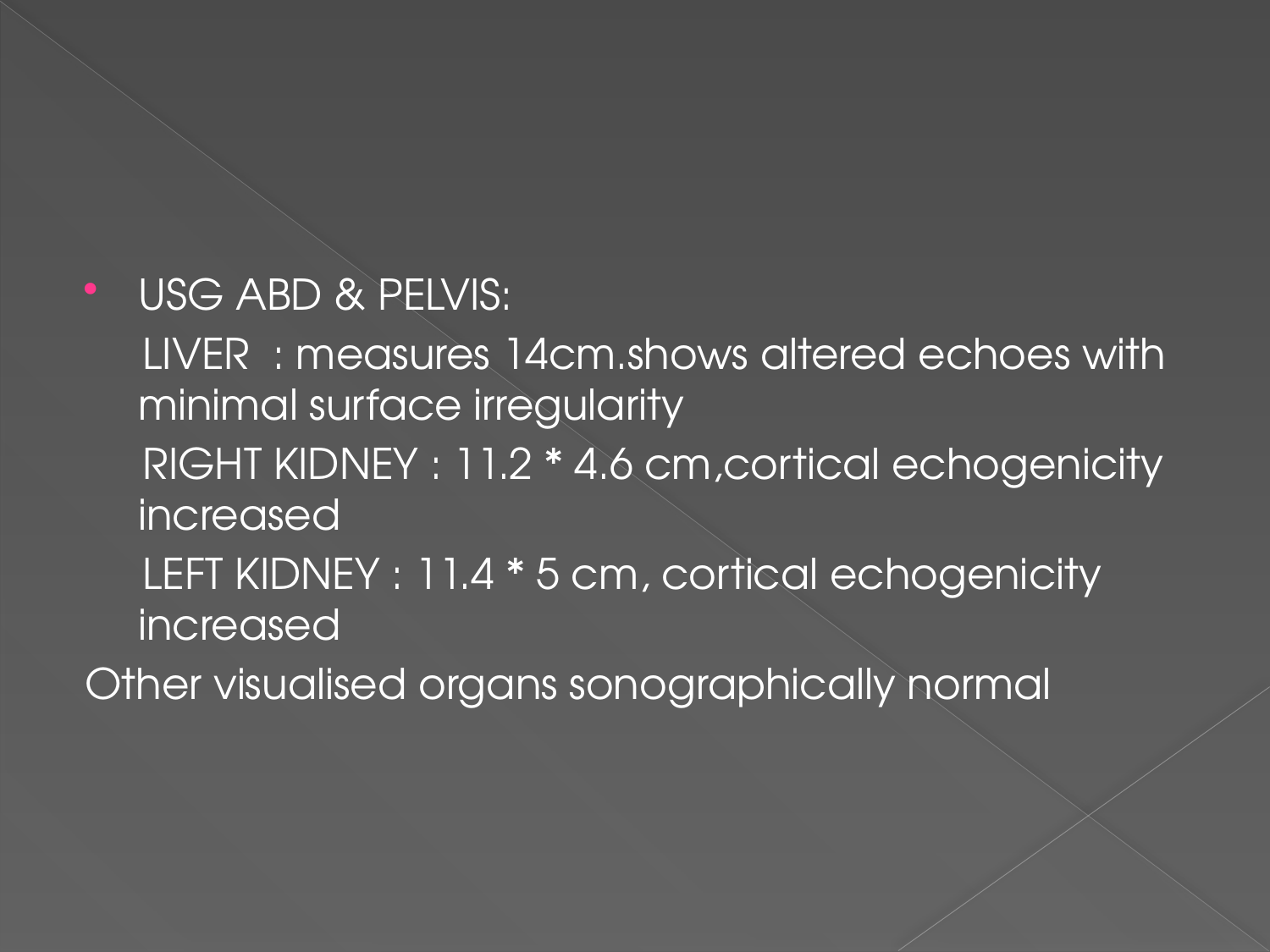

#
USG ABD & PELVIS:
     LIVER  : measures 14cm.shows altered echoes with minimal surface irregularity
     RIGHT KIDNEY : 11.2 * 4.6 cm,cortical echogenicity increased
     LEFT KIDNEY : 11.4 * 5 cm, cortical echogenicity increased
Other visualised organs sonographically normal